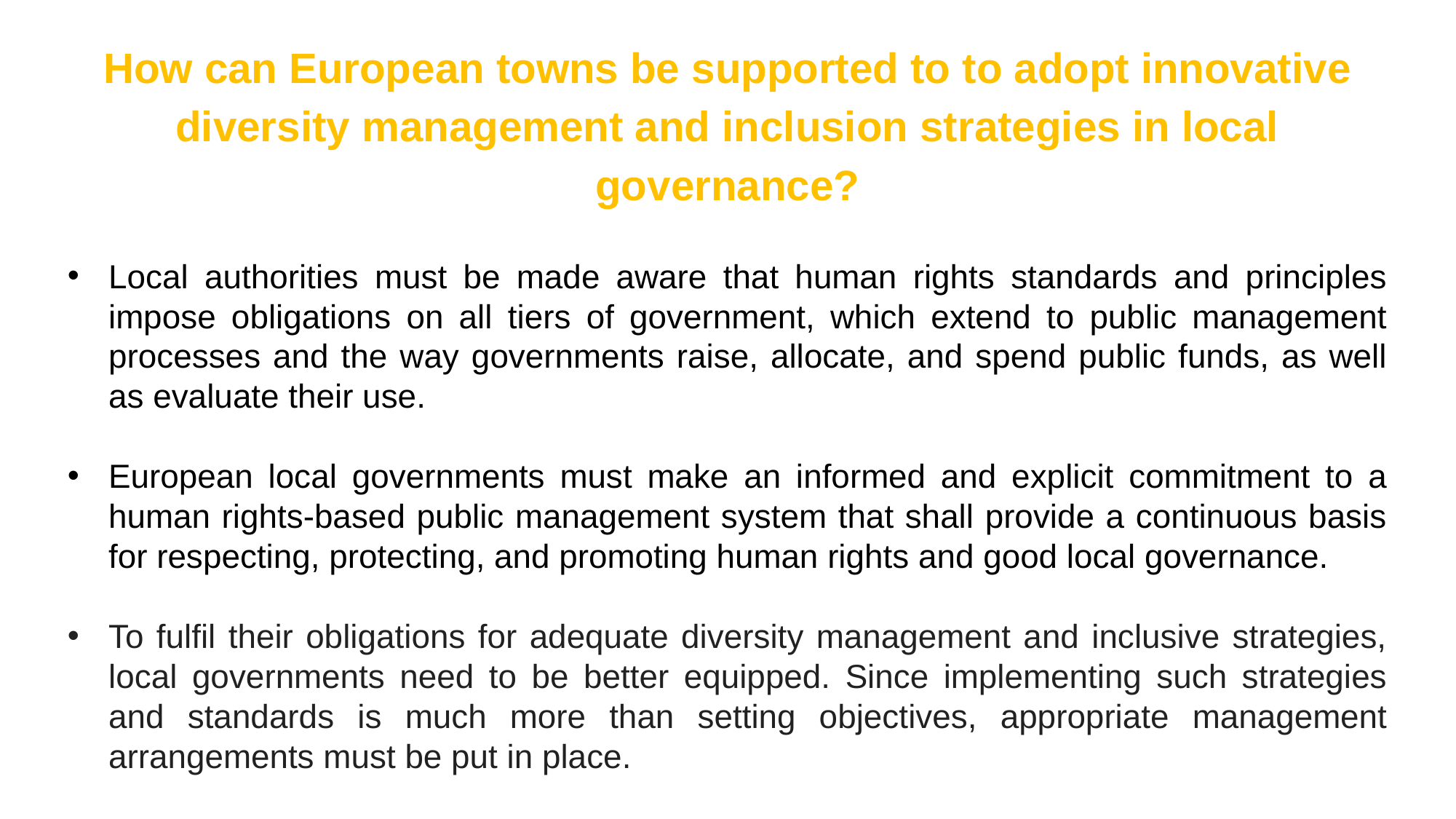

How can European towns be supported to to adopt innovative diversity management and inclusion strategies in local governance?

Local authorities must be made aware that human rights standards and principles impose obligations on all tiers of government, which extend to public management processes and the way governments raise, allocate, and spend public funds, as well as evaluate their use.

European local governments must make an informed and explicit commitment to a human rights-based public management system that shall provide a continuous basis for respecting, protecting, and promoting human rights and good local governance.

To fulfil their obligations for adequate diversity management and inclusive strategies, local governments need to be better equipped. Since implementing such strategies and standards is much more than setting objectives, appropriate management arrangements must be put in place.